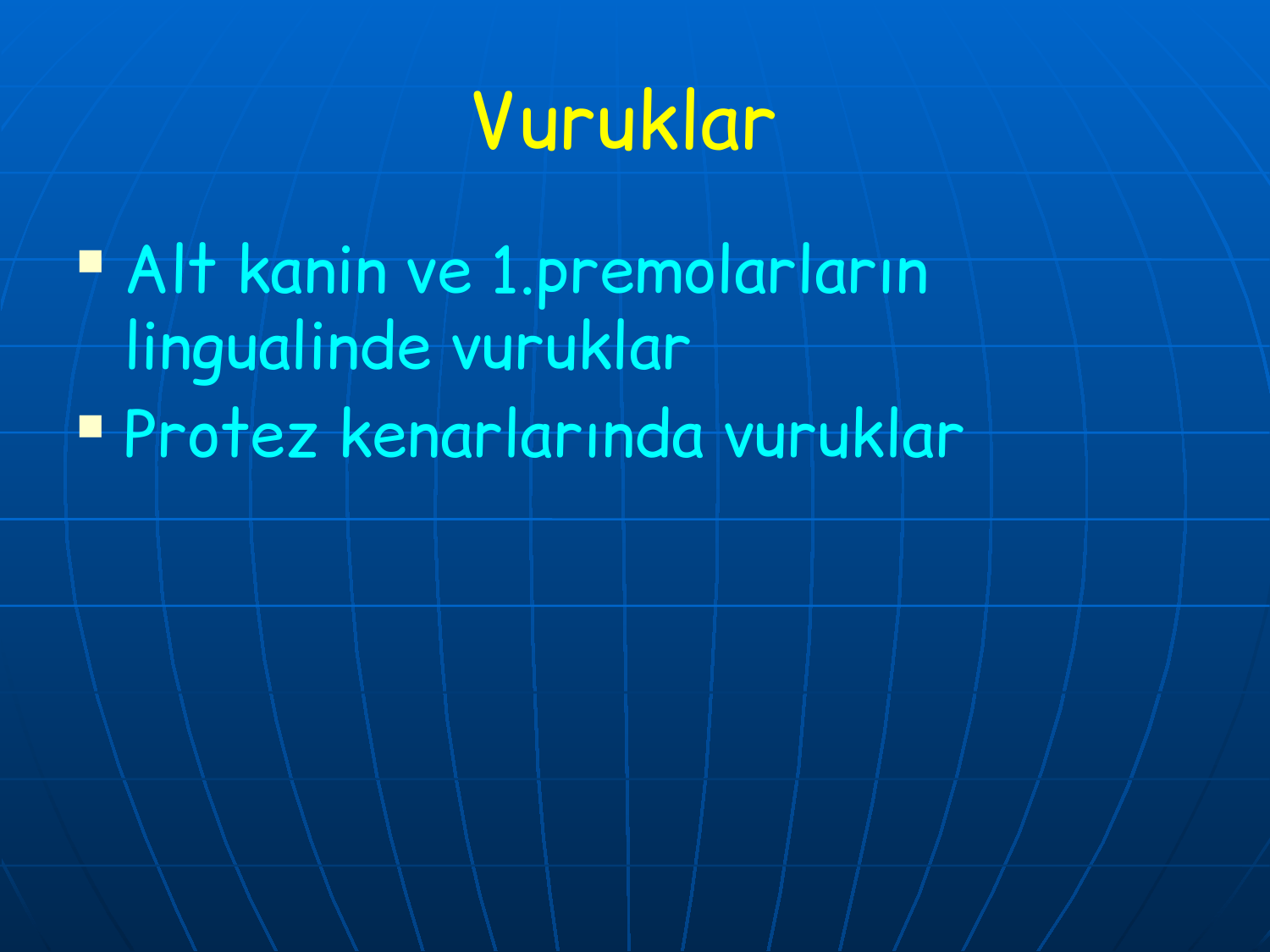

# Vuruklar
Alt kanin ve 1.premolarların lingualinde vuruklar
Protez kenarlarında vuruklar